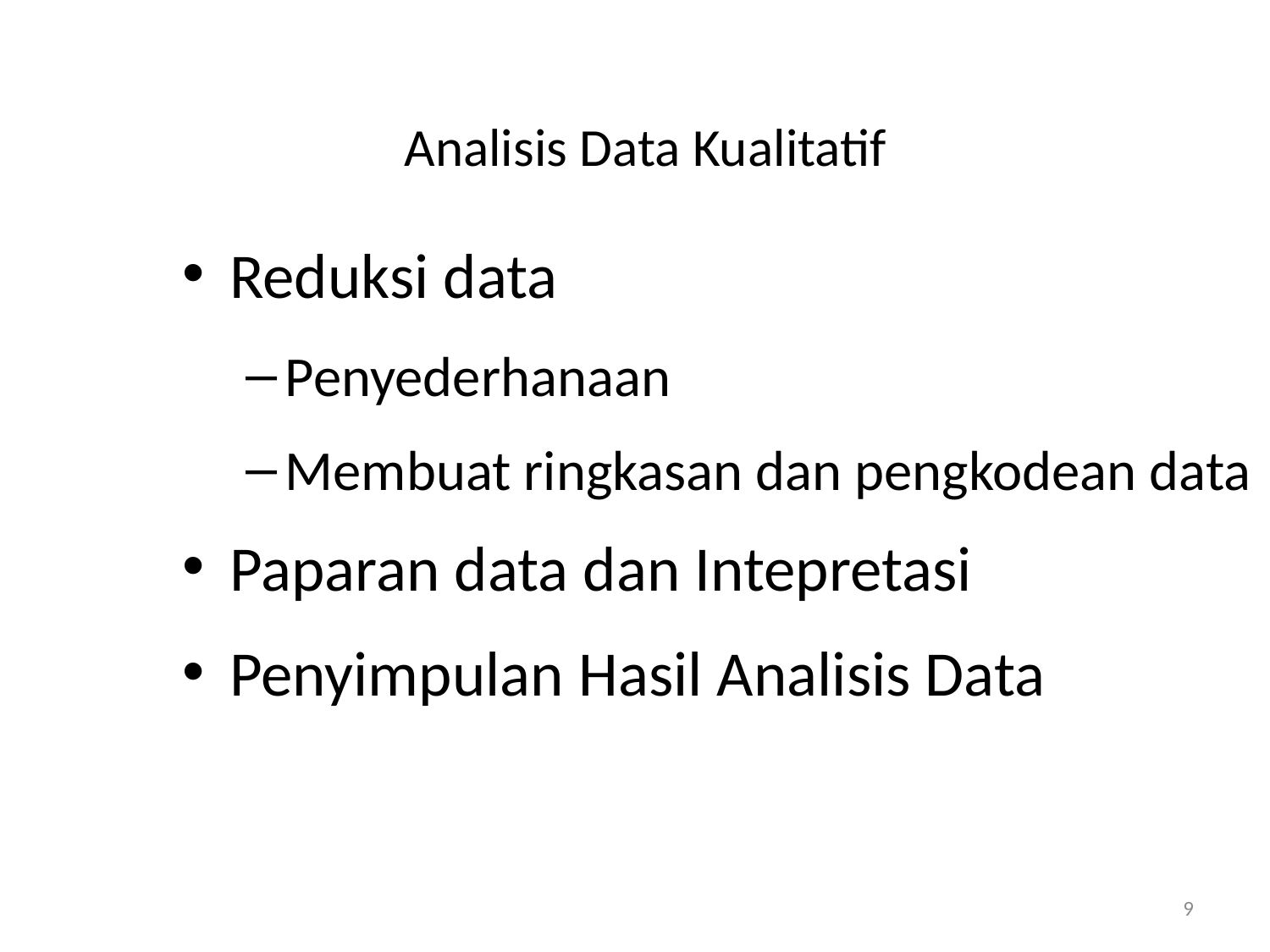

# Analisis Data Kualitatif
Reduksi data
Penyederhanaan
Membuat ringkasan dan pengkodean data
Paparan data dan Intepretasi
Penyimpulan Hasil Analisis Data

9